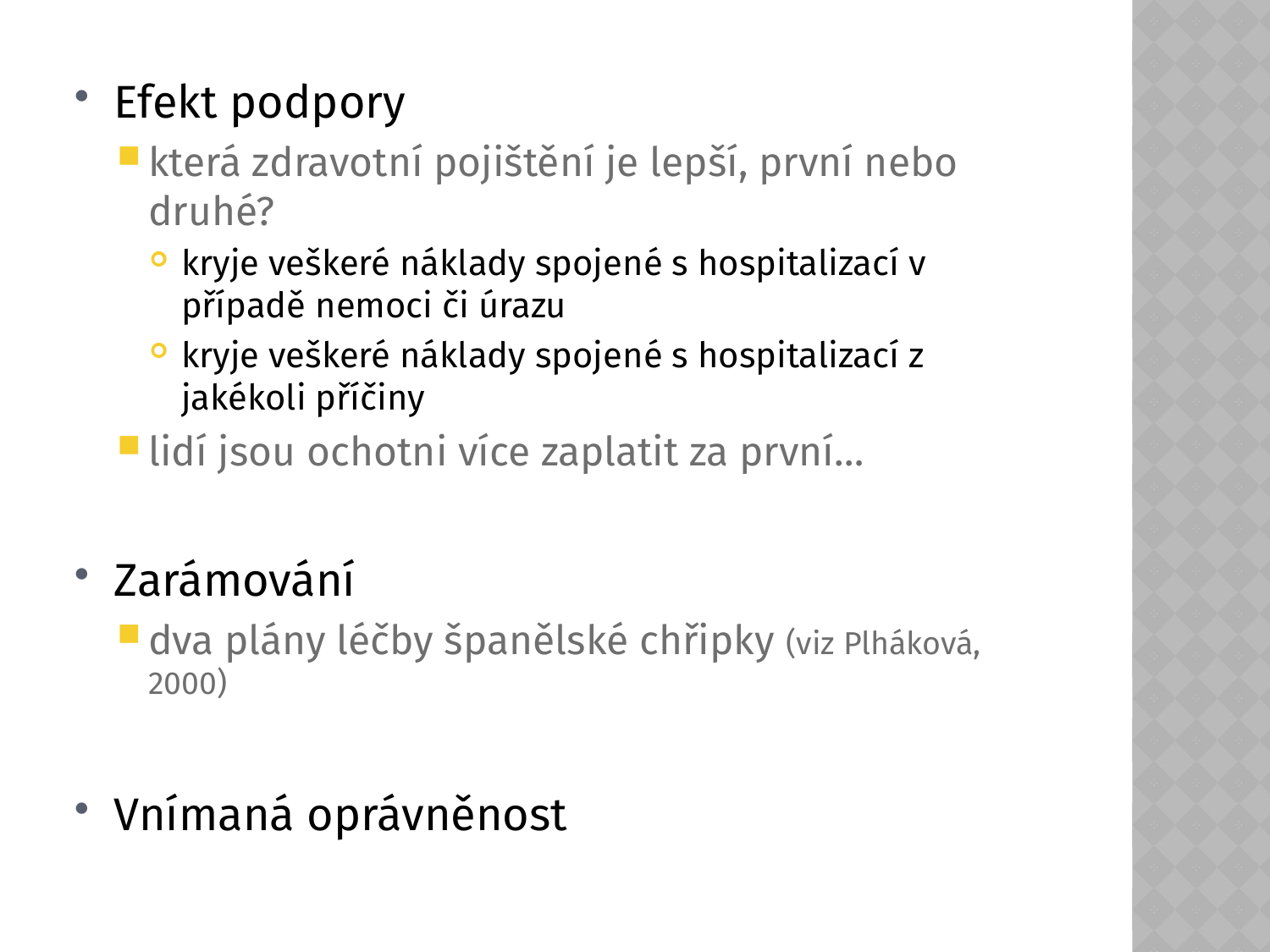

Efekt podpory
která zdravotní pojištění je lepší, první nebo druhé?
kryje veškeré náklady spojené s hospitalizací v případě nemoci či úrazu
kryje veškeré náklady spojené s hospitalizací z jakékoli příčiny
lidí jsou ochotni více zaplatit za první…

Zarámování
dva plány léčby španělské chřipky (viz Plháková, 2000)

Vnímaná oprávněnost